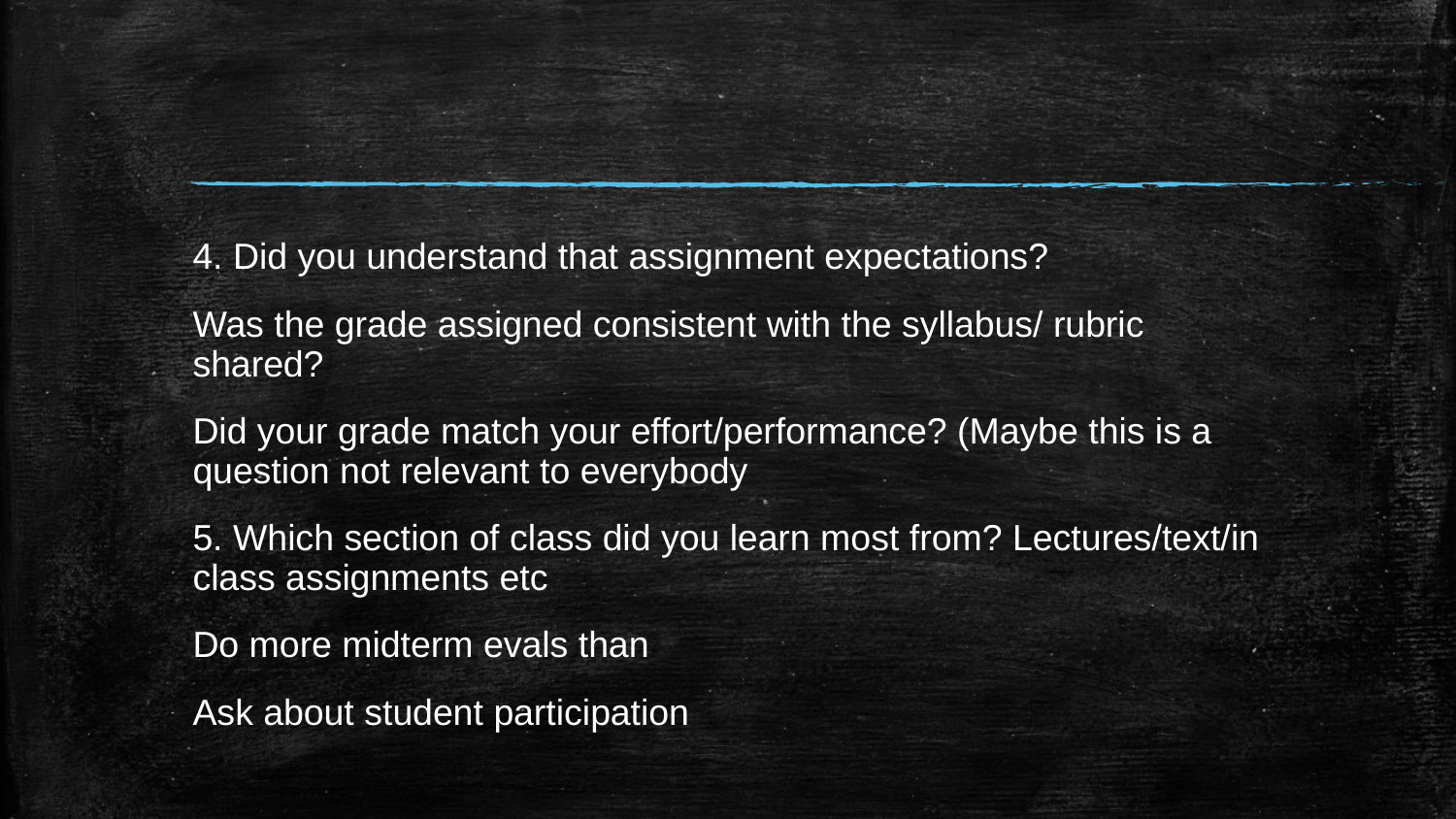

#
4. Did you understand that assignment expectations?
Was the grade assigned consistent with the syllabus/ rubric shared?
Did your grade match your effort/performance? (Maybe this is a question not relevant to everybody
5. Which section of class did you learn most from? Lectures/text/in class assignments etc
Do more midterm evals than
Ask about student participation